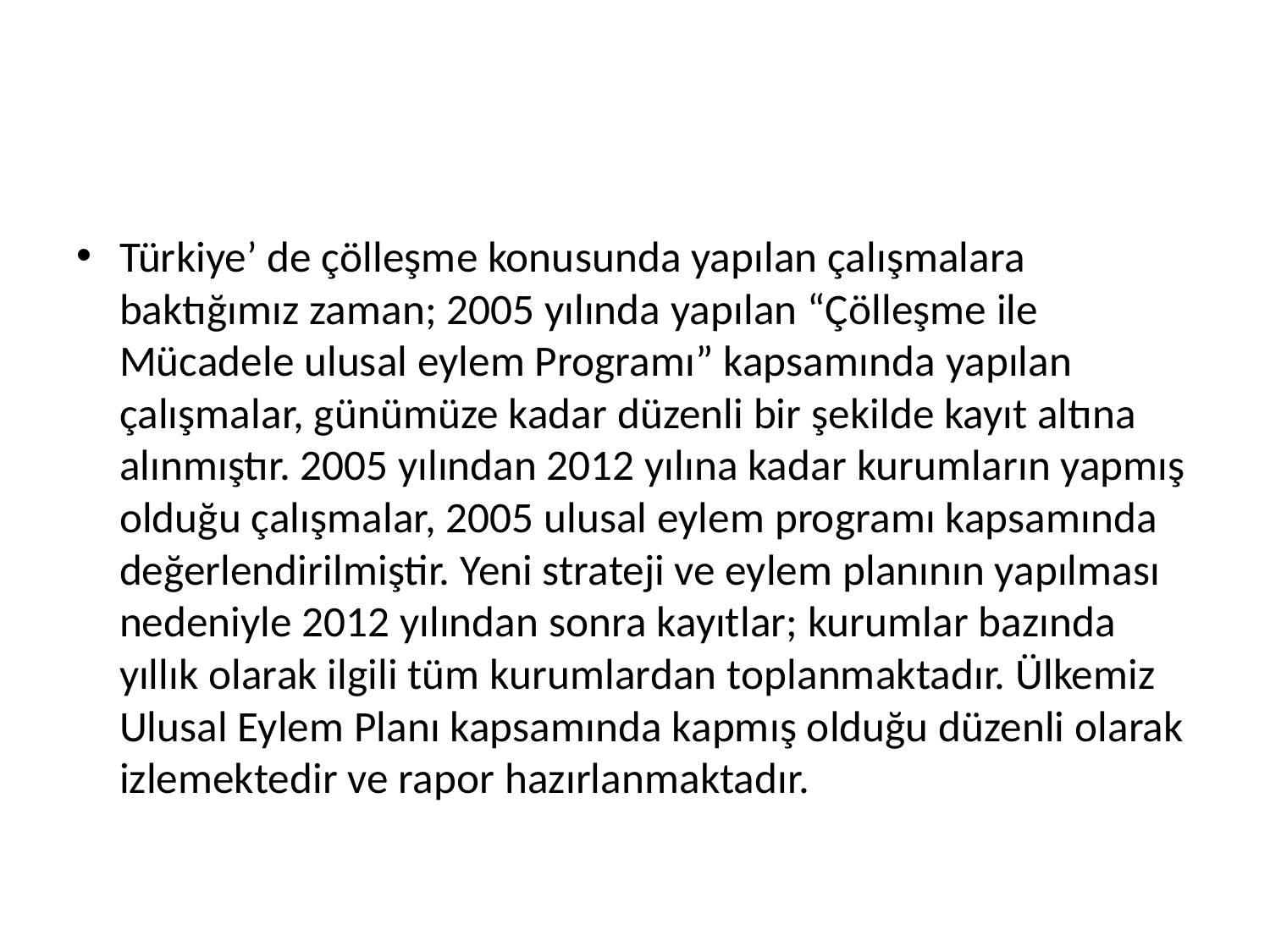

#
Türkiye’ de çölleşme konusunda yapılan çalışmalara baktığımız zaman; 2005 yılında yapılan “Çölleşme ile Mücadele ulusal eylem Programı” kapsamında yapılan çalışmalar, günümüze kadar düzenli bir şekilde kayıt altına alınmıştır. 2005 yılından 2012 yılına kadar kurumların yapmış olduğu çalışmalar, 2005 ulusal eylem programı kapsamında değerlendirilmiştir. Yeni strateji ve eylem planının yapılması nedeniyle 2012 yılından sonra kayıtlar; kurumlar bazında yıllık olarak ilgili tüm kurumlardan toplanmaktadır. Ülkemiz Ulusal Eylem Planı kapsamında kapmış olduğu düzenli olarak izlemektedir ve rapor hazırlanmaktadır.